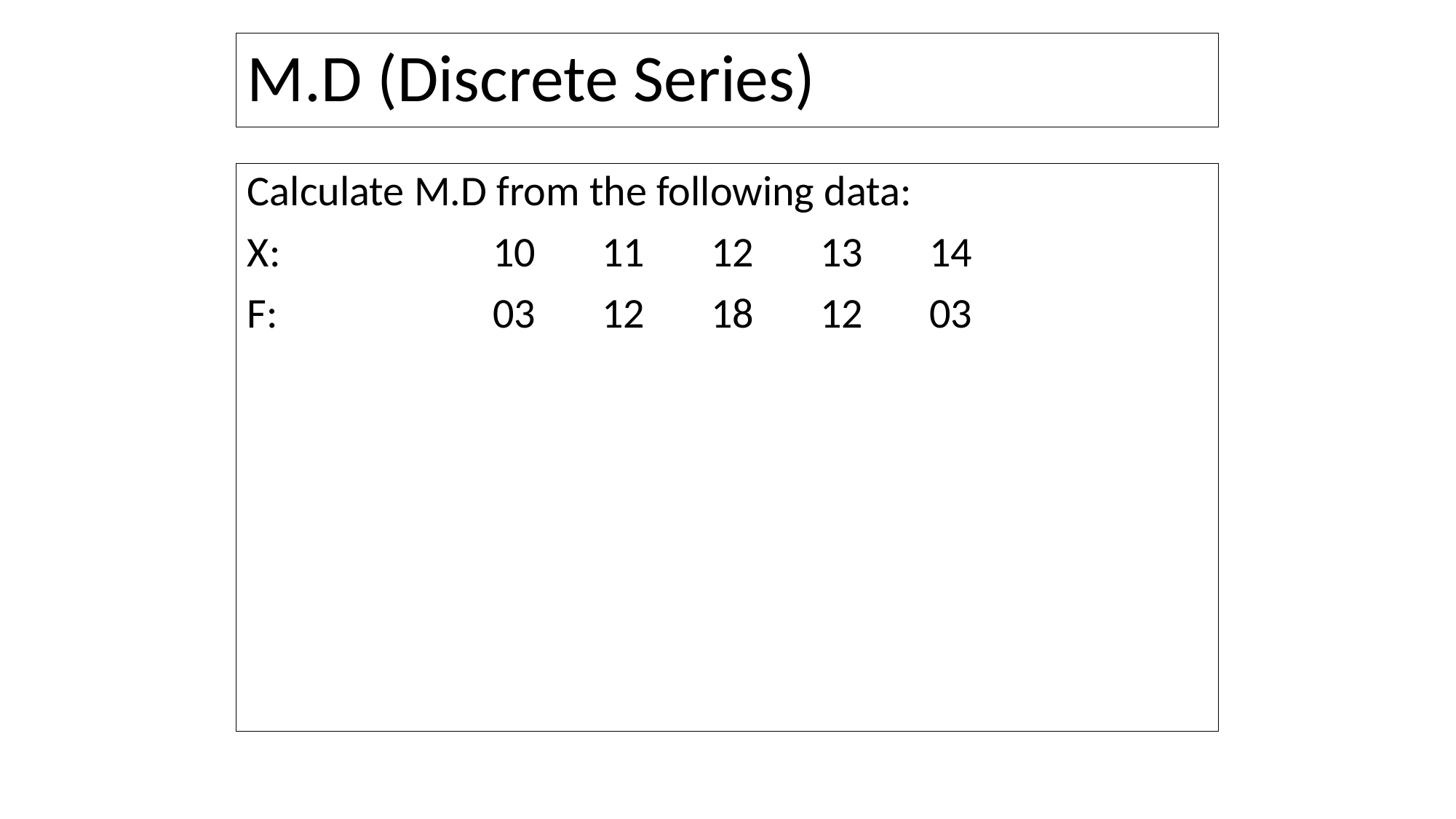

# M.D (Discrete Series)
Calculate M.D from the following data:
X:		10	11	12	13	14
F:		03	12	18	12	03